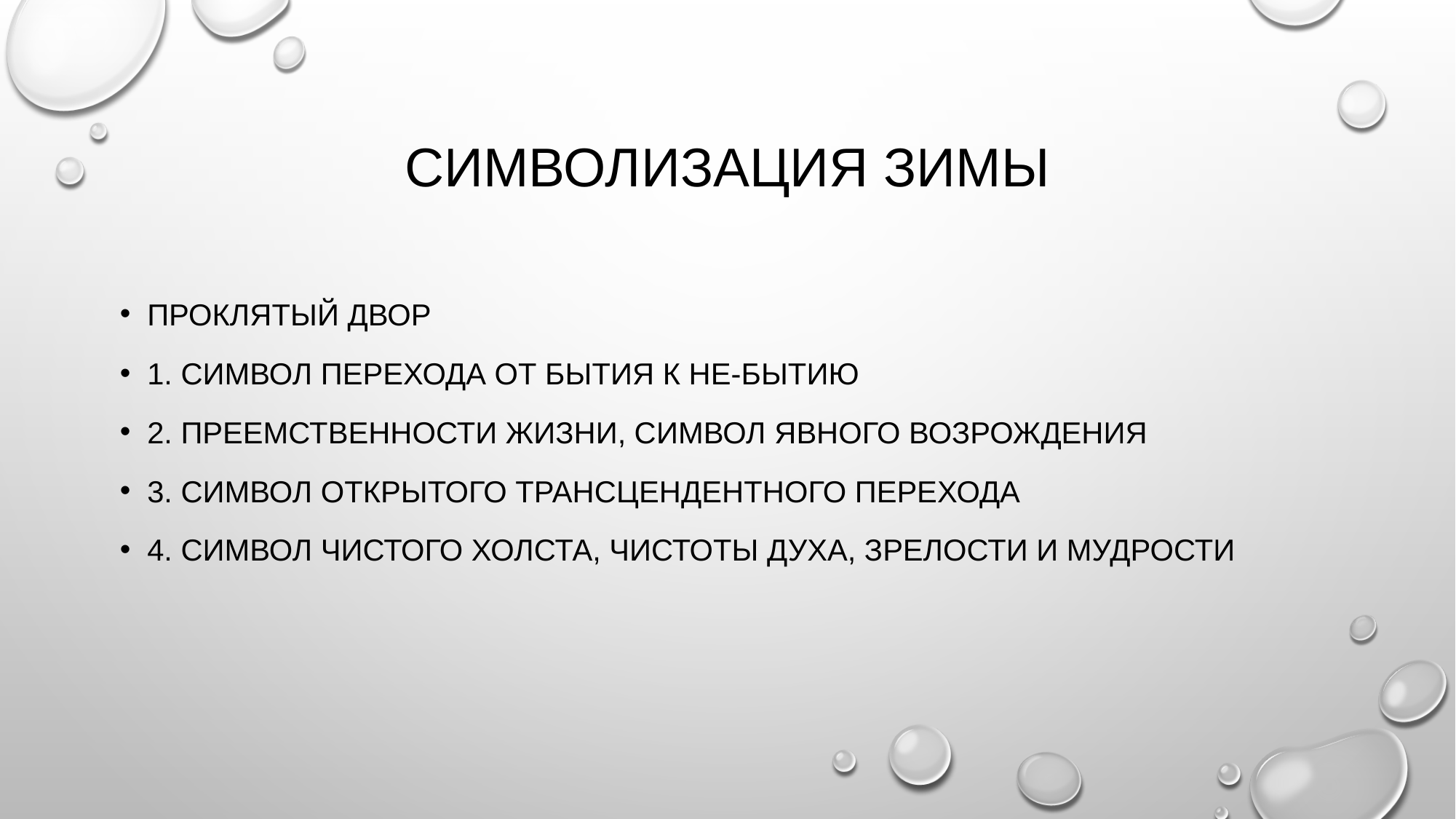

# Символизация зимы
Проклятый двор
1. символ перехода от бытия к не-бытию
2. преемственности жизни, символ явного возрождения
3. символ открытого трансцендентного перехода
4. символ чистого холста, чистоты духа, зрелости и мудрости